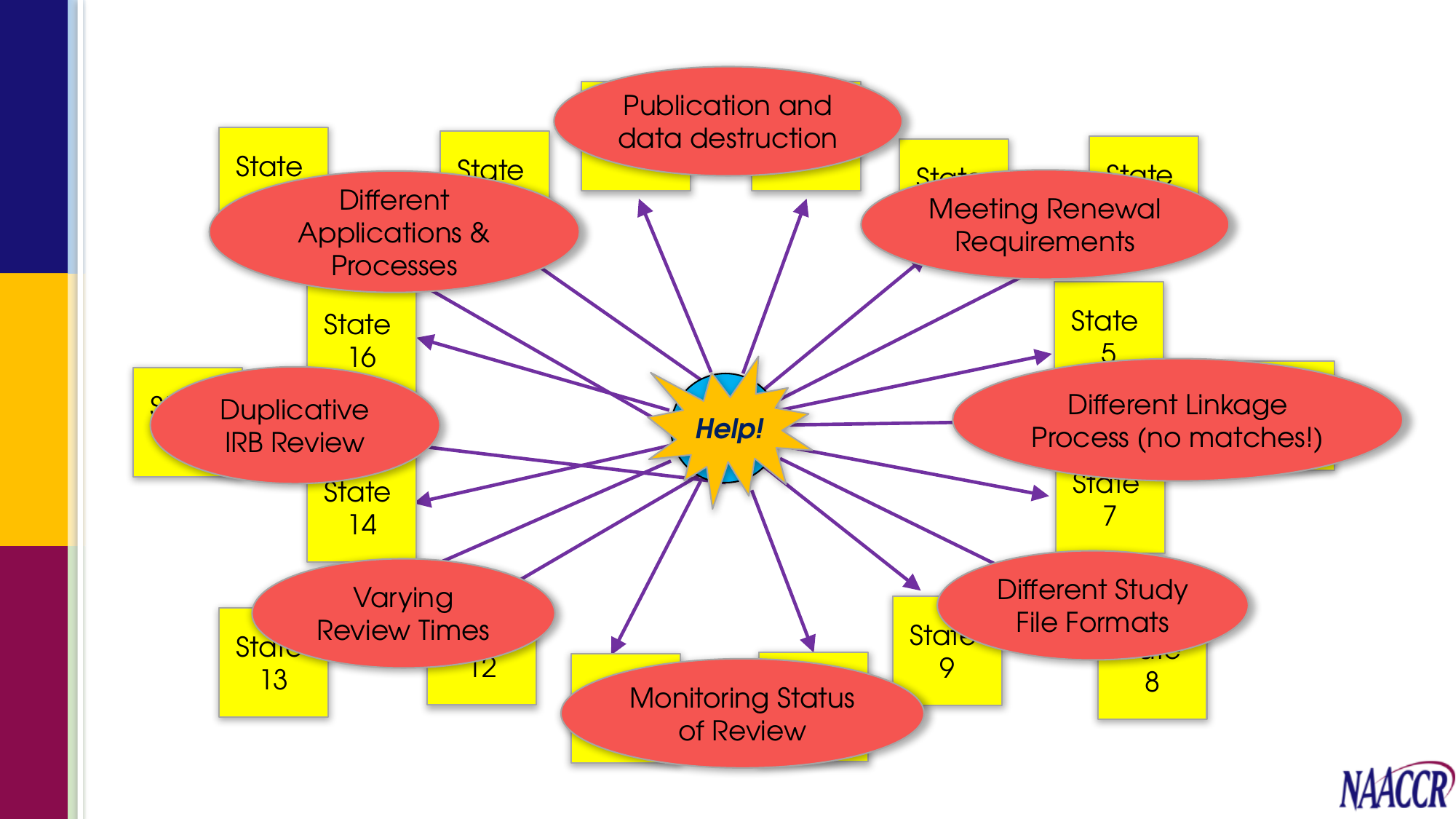

Publication and data destruction
State  1
State  2
State  17
State  18
State  4
State  3
Meeting Renewal Requirements
Different Applications & Processes
State  5
State  16
Help!
Different Linkage Process (no matches!)
State  6
Duplicative IRB Review
State  15

State  7
State  14
Different Study File Formats
Varying Review Times
State  12
State  9
State  13
State  8
State  10
State  11
Monitoring Status of Review